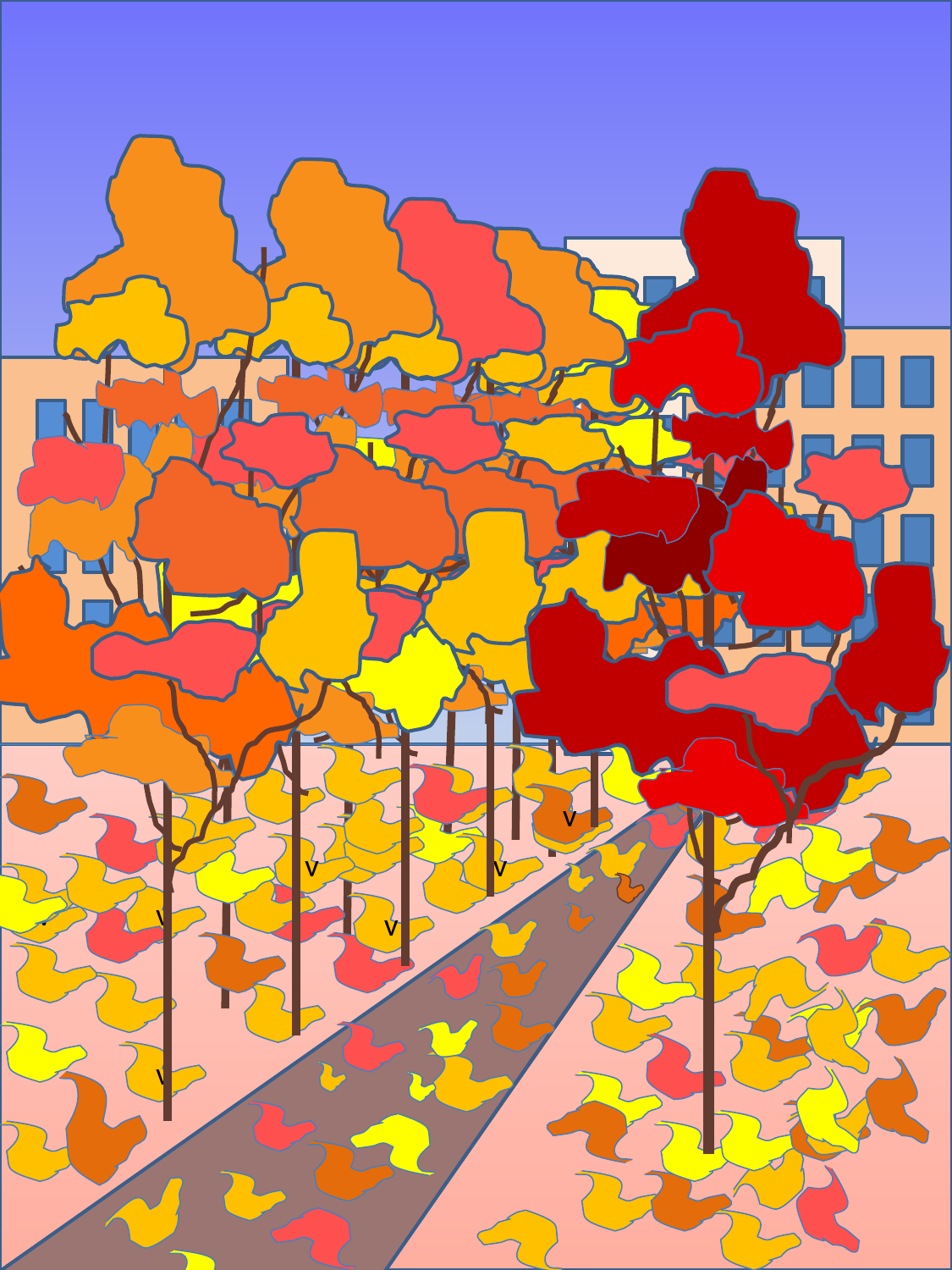

v

v
v

v
v

v

v